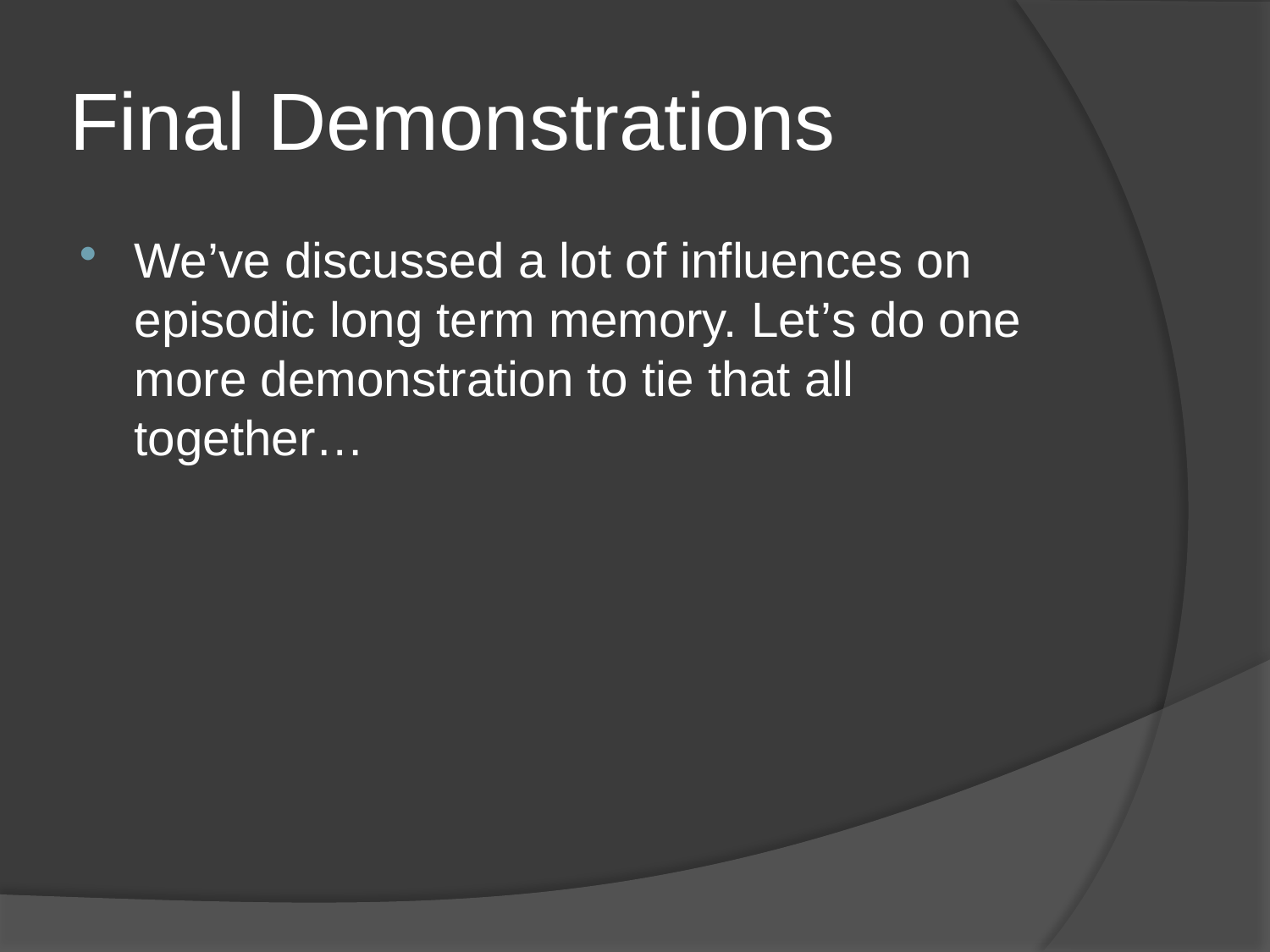

# Final Demonstrations
We’ve discussed a lot of influences on episodic long term memory. Let’s do one more demonstration to tie that all together…